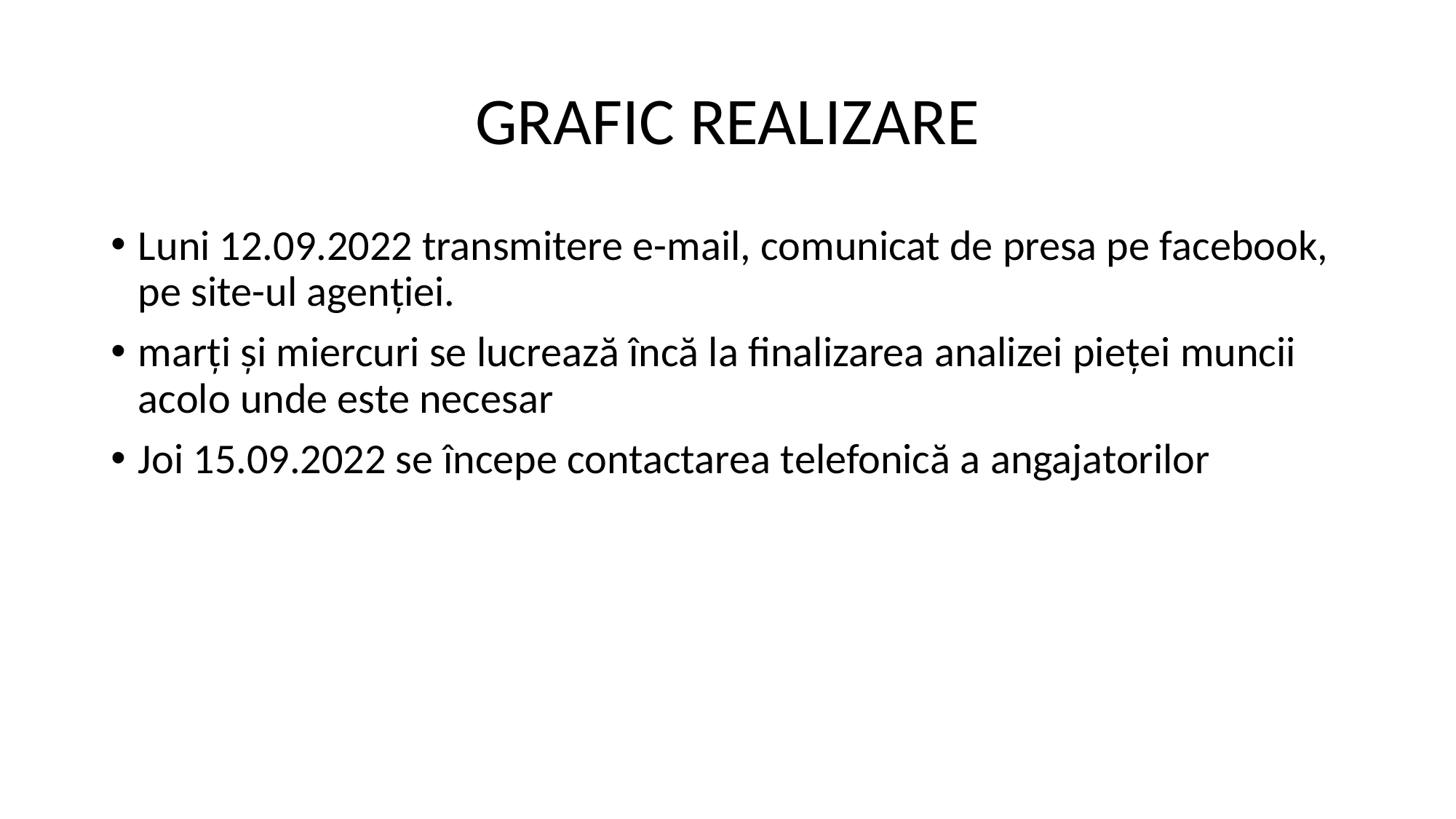

# GRAFIC REALIZARE
Luni 12.09.2022 transmitere e-mail, comunicat de presa pe facebook, pe site-ul agenției.
marți și miercuri se lucrează încă la finalizarea analizei pieței muncii acolo unde este necesar
Joi 15.09.2022 se începe contactarea telefonică a angajatorilor